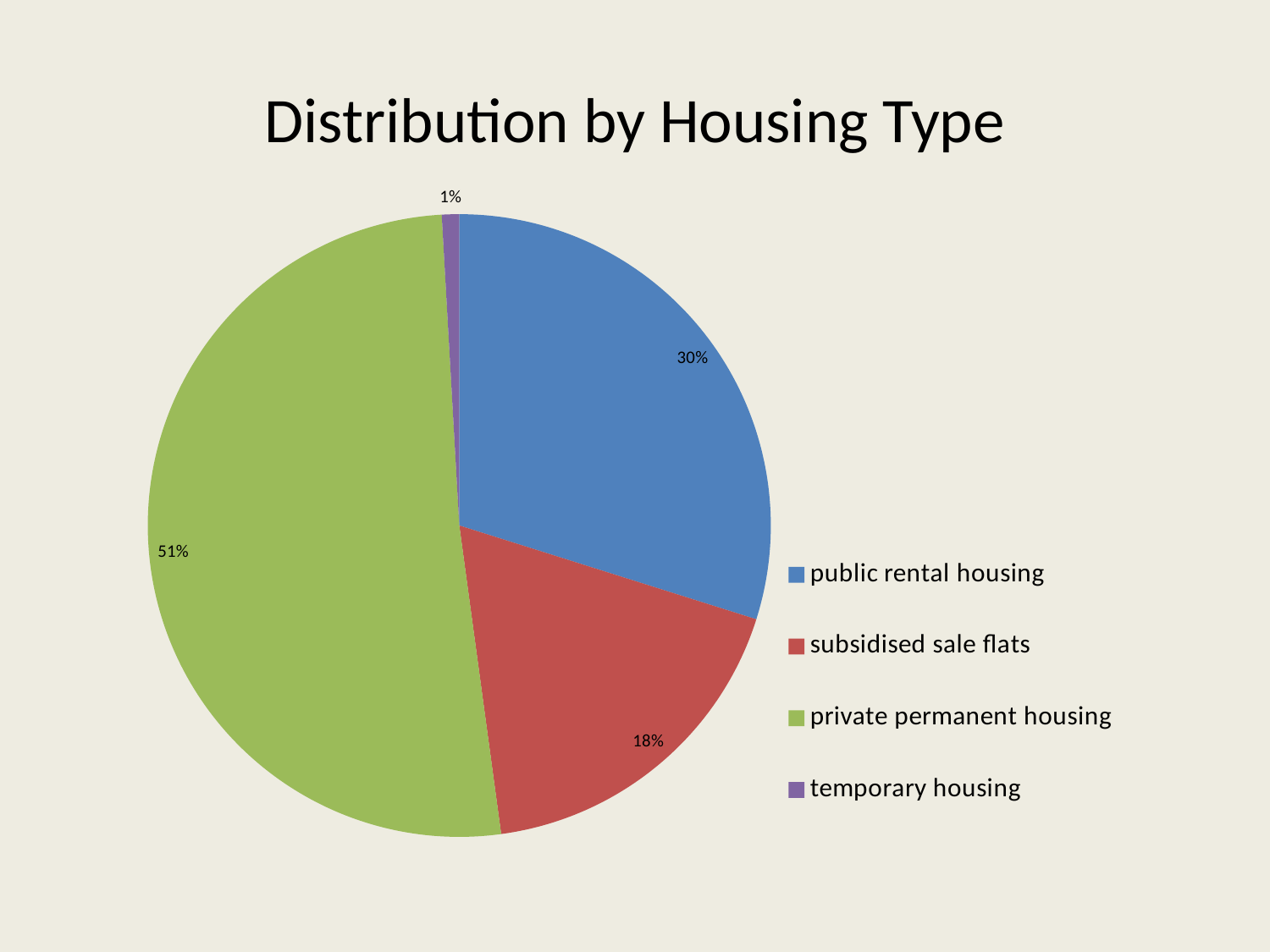

# Distribution by Housing Type

### Chart

| Category |  |
|---|---|
| public rental housing | 29.9 |
| subsidised sale flats | 18.0 |
| private permanent housing | 51.3 |
| temporary housing | 0.9 |